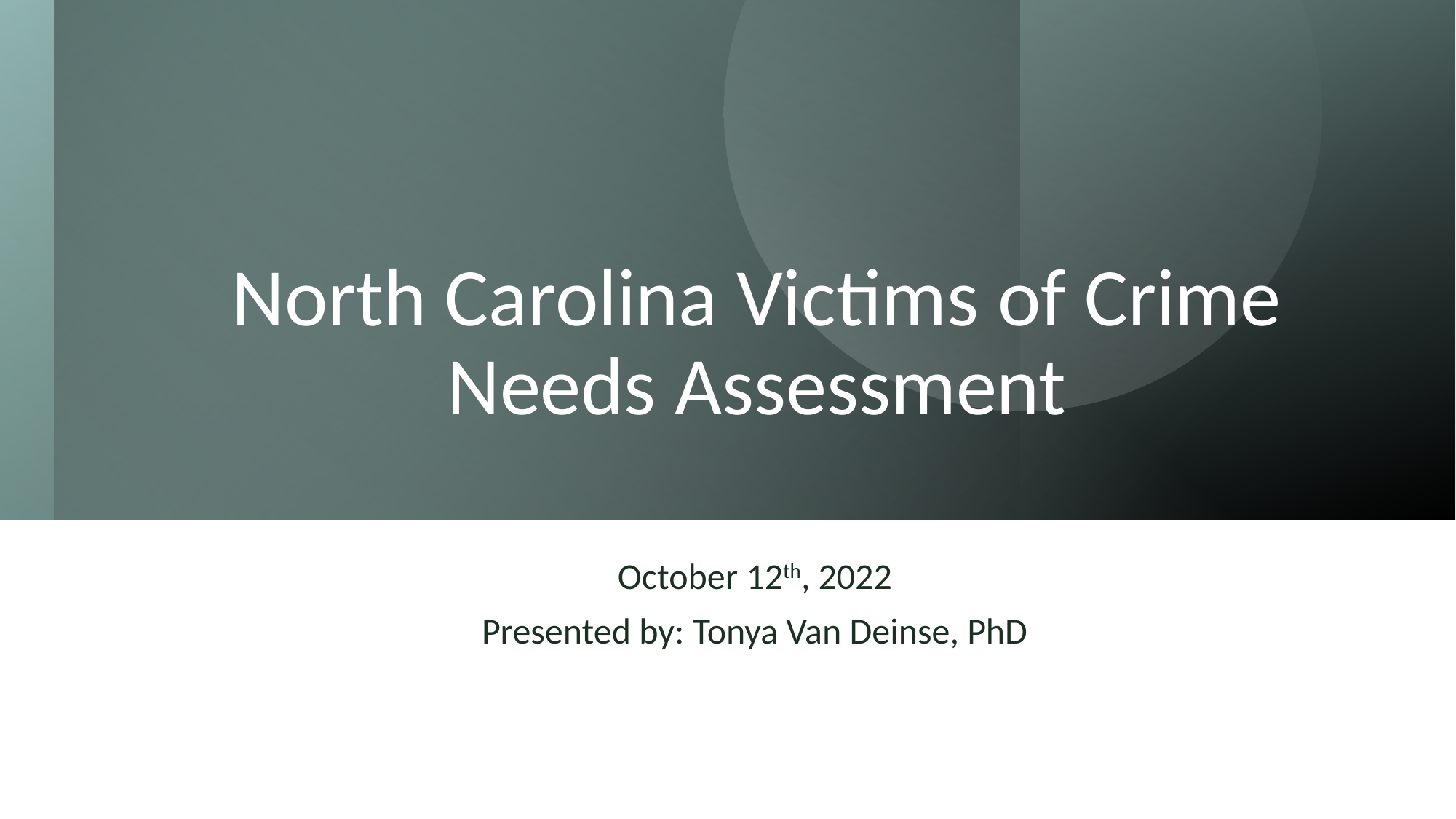

# North Carolina Victims of Crime Needs Assessment
October 12th, 2022
Presented by: Tonya Van Deinse, PhD